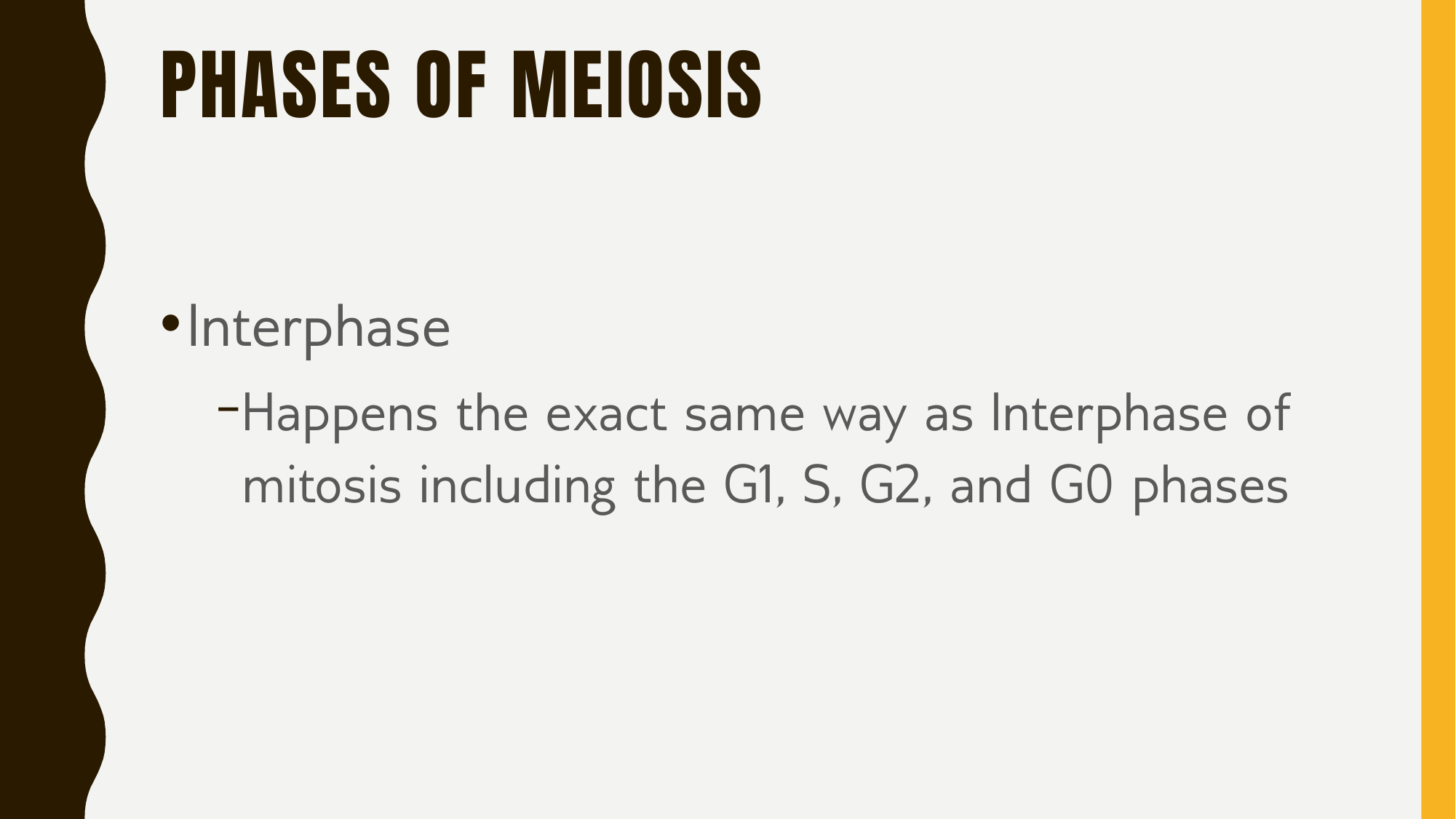

# Phases of Meiosis
Interphase
Happens the exact same way as Interphase of mitosis including the G1, S, G2, and G0 phases